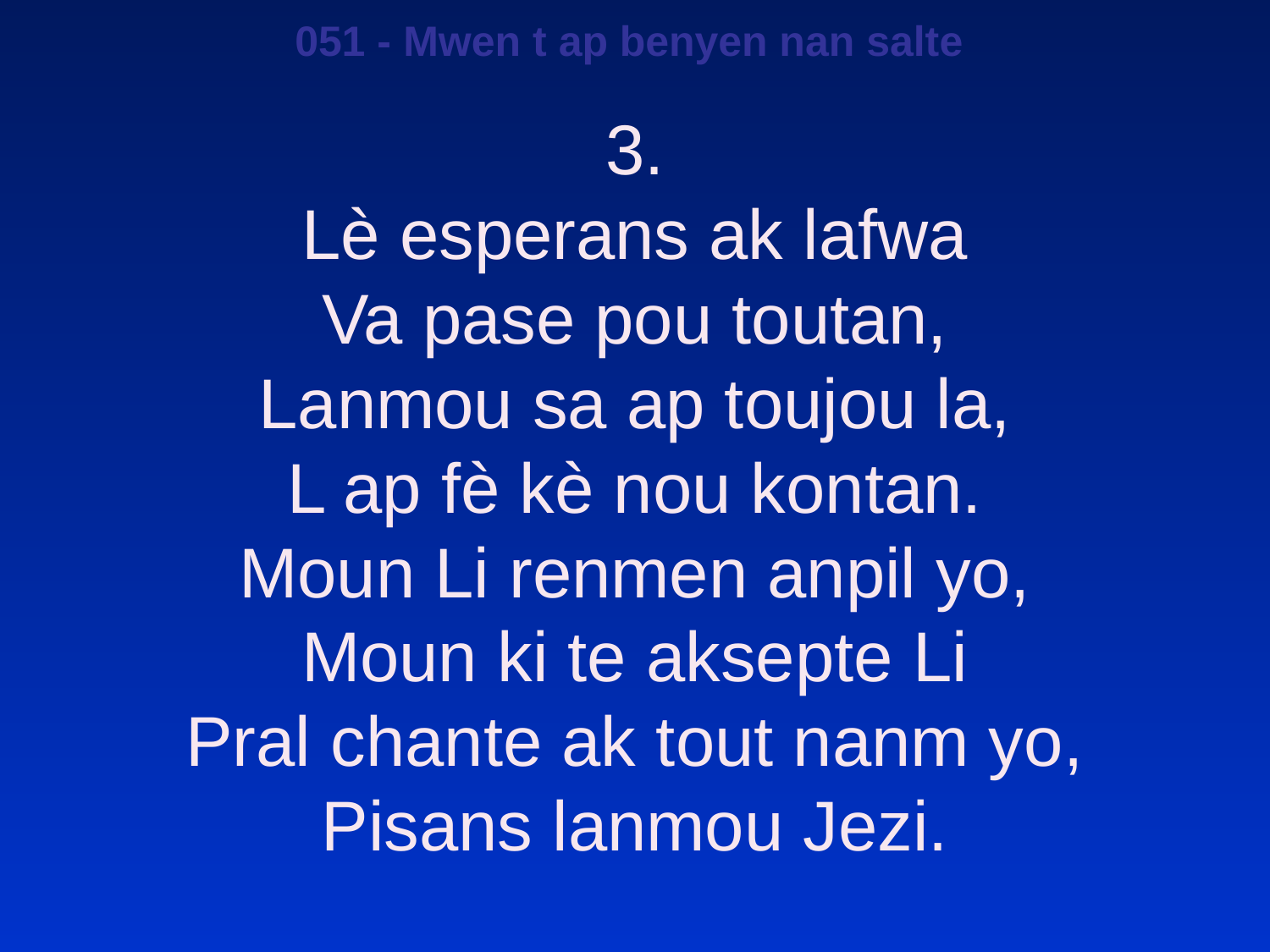

051 - Mwen t ap benyen nan salte
3.
Lè esperans ak lafwa
Va pase pou toutan,
Lanmou sa ap toujou la,
L ap fè kè nou kontan.
Moun Li renmen anpil yo,
Moun ki te aksepte Li
Pral chante ak tout nanm yo,
Pisans lanmou Jezi.